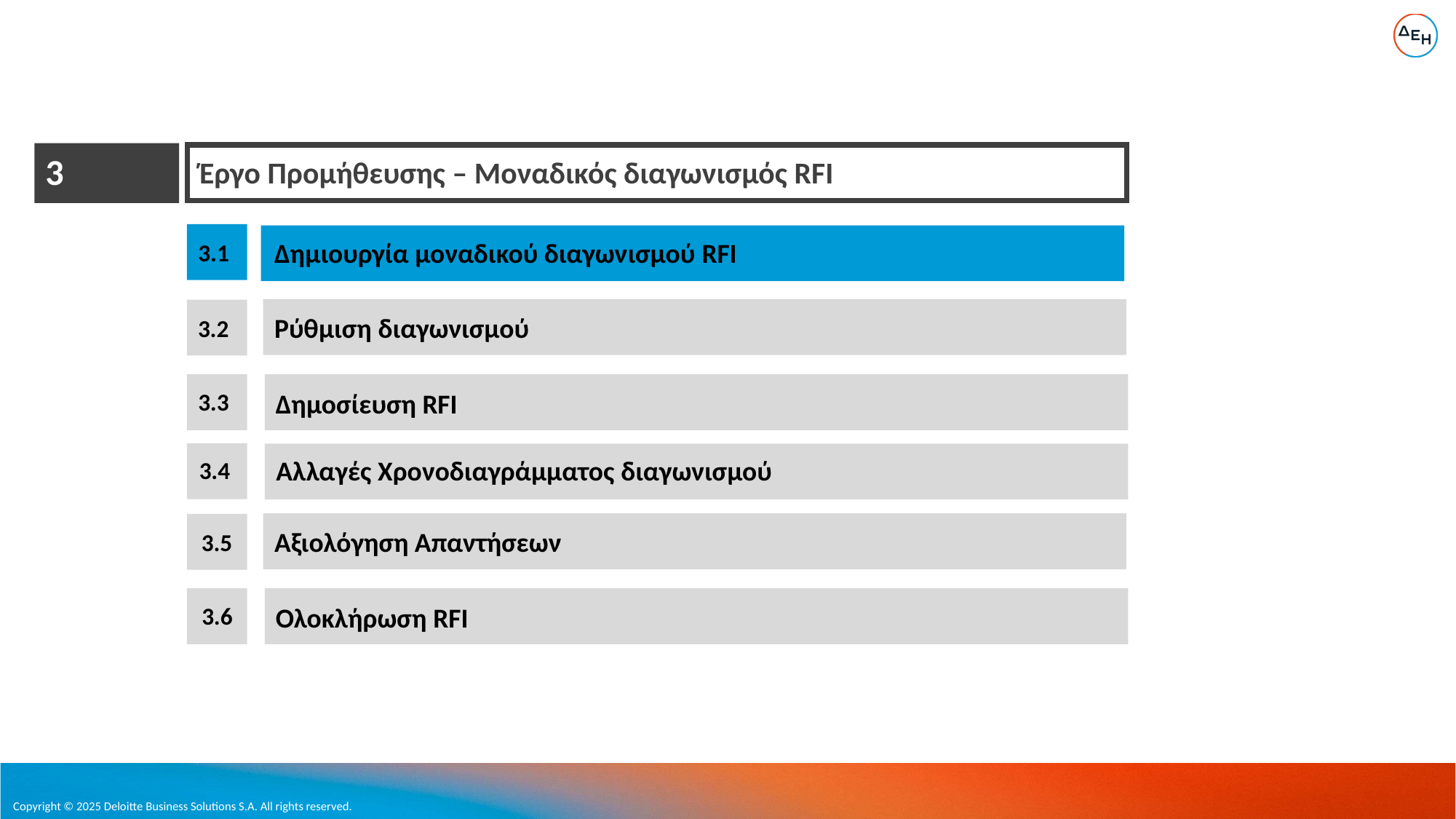

3
Έργο Προμήθευσης – Mοναδικός διαγωνισμός RFI
3.1
Δημιουργία μοναδικού διαγωνισμού RFI
Ρύθμιση διαγωνισμού
3.2
3.3
Δημοσίευση RFI
3.4
Αλλαγές Χρονοδιαγράμματος διαγωνισμού
Αξιολόγηση Απαντήσεων
3.5
3.6
Ολοκλήρωση RFI